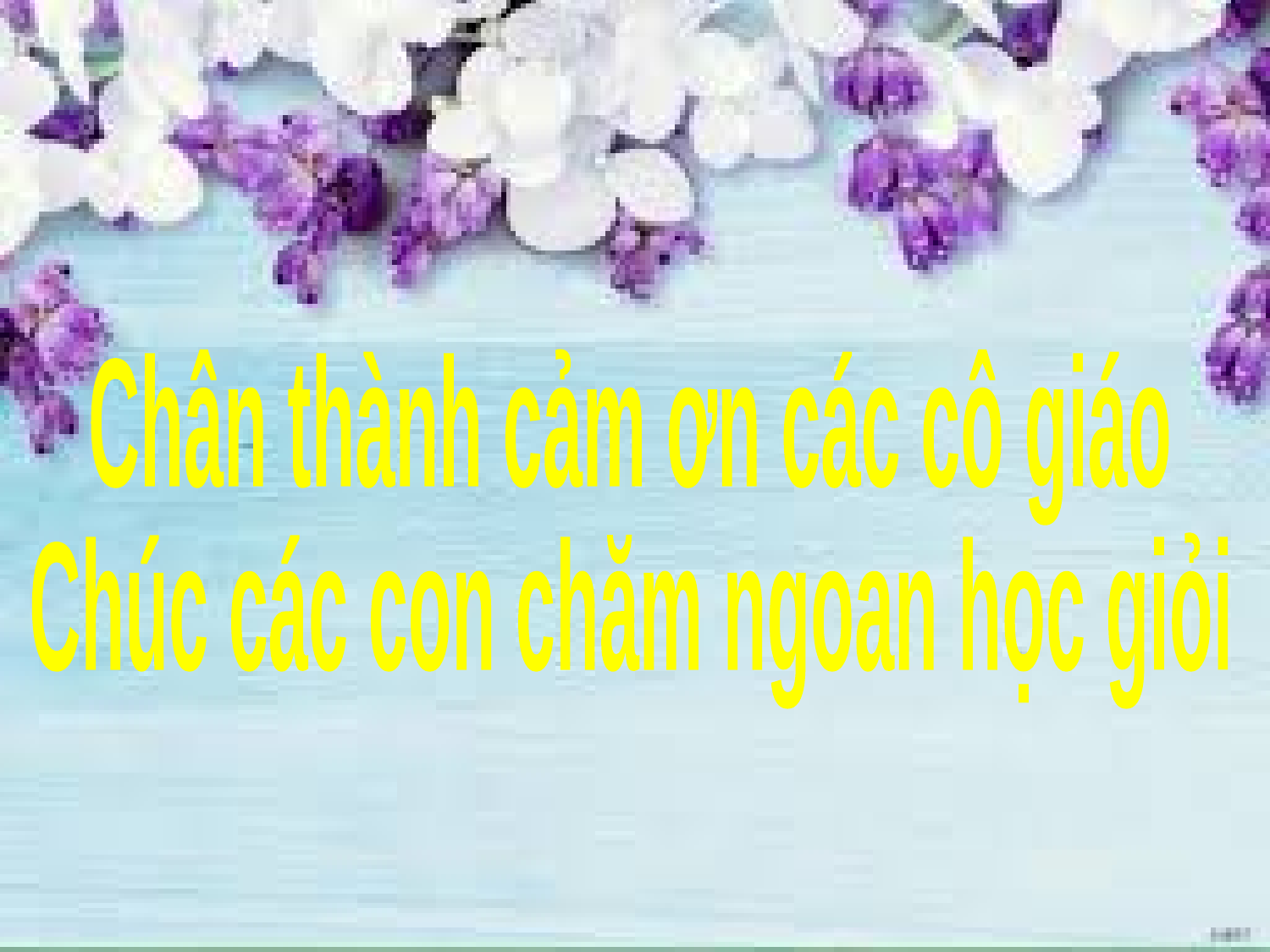

Chân thành cảm ơn các cô giáo
Chúc các con chăm ngoan học giỏi